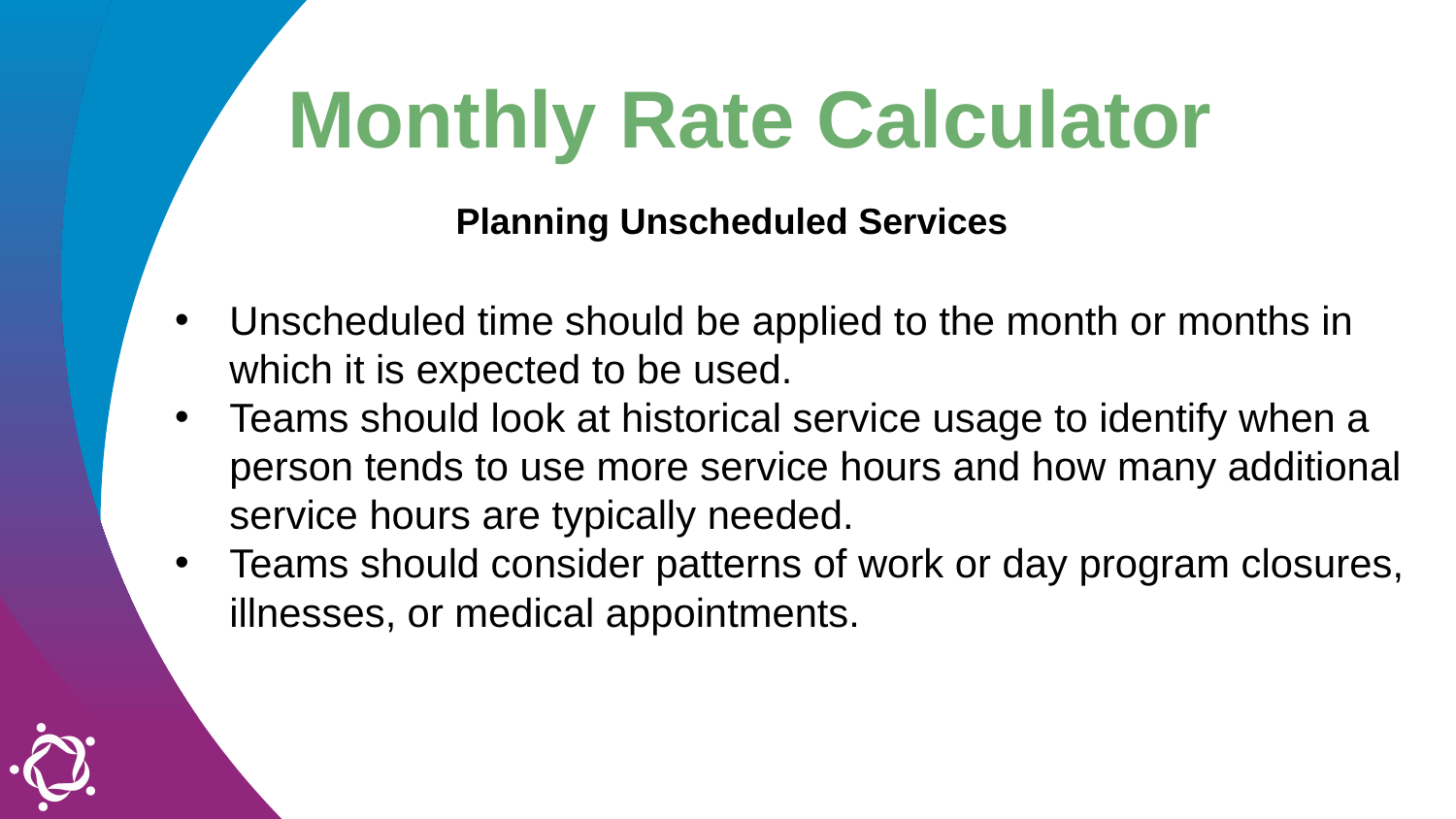

Monthly Rate Calculator
Planning Unscheduled Services
Unscheduled time should be applied to the month or months in which it is expected to be used.
Teams should look at historical service usage to identify when a person tends to use more service hours and how many additional service hours are typically needed.
Teams should consider patterns of work or day program closures, illnesses, or medical appointments.
21